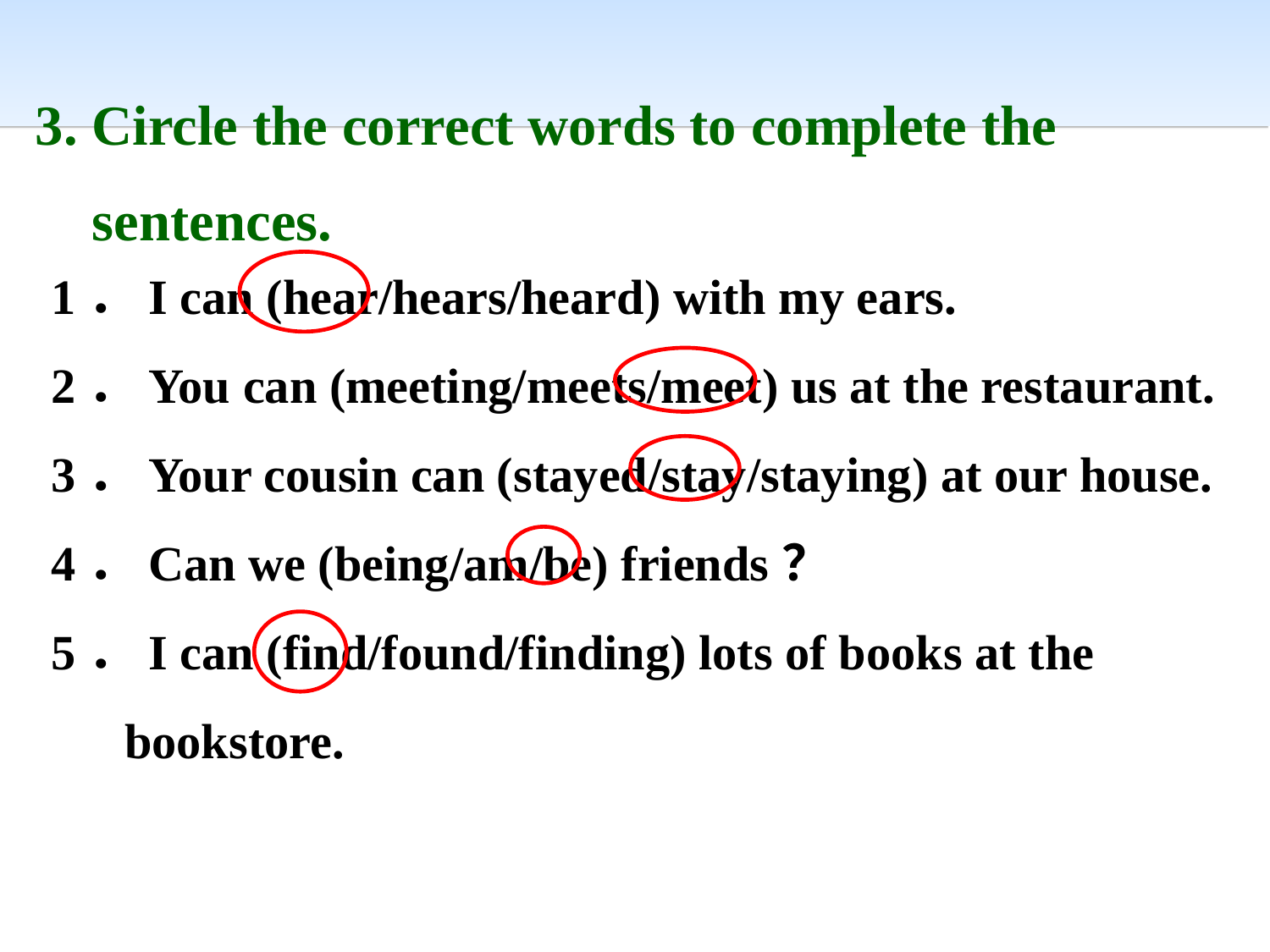

3. Circle the correct words to complete the
    sentences.
1．I can (hear/hears/heard) with my ears.
2．You can (meeting/meets/meet) us at the restaurant.
3．Your cousin can (stayed/stay/staying) at our house.
4．Can we (being/am/be) friends？
5．I can (find/found/finding) lots of books at the
      bookstore.